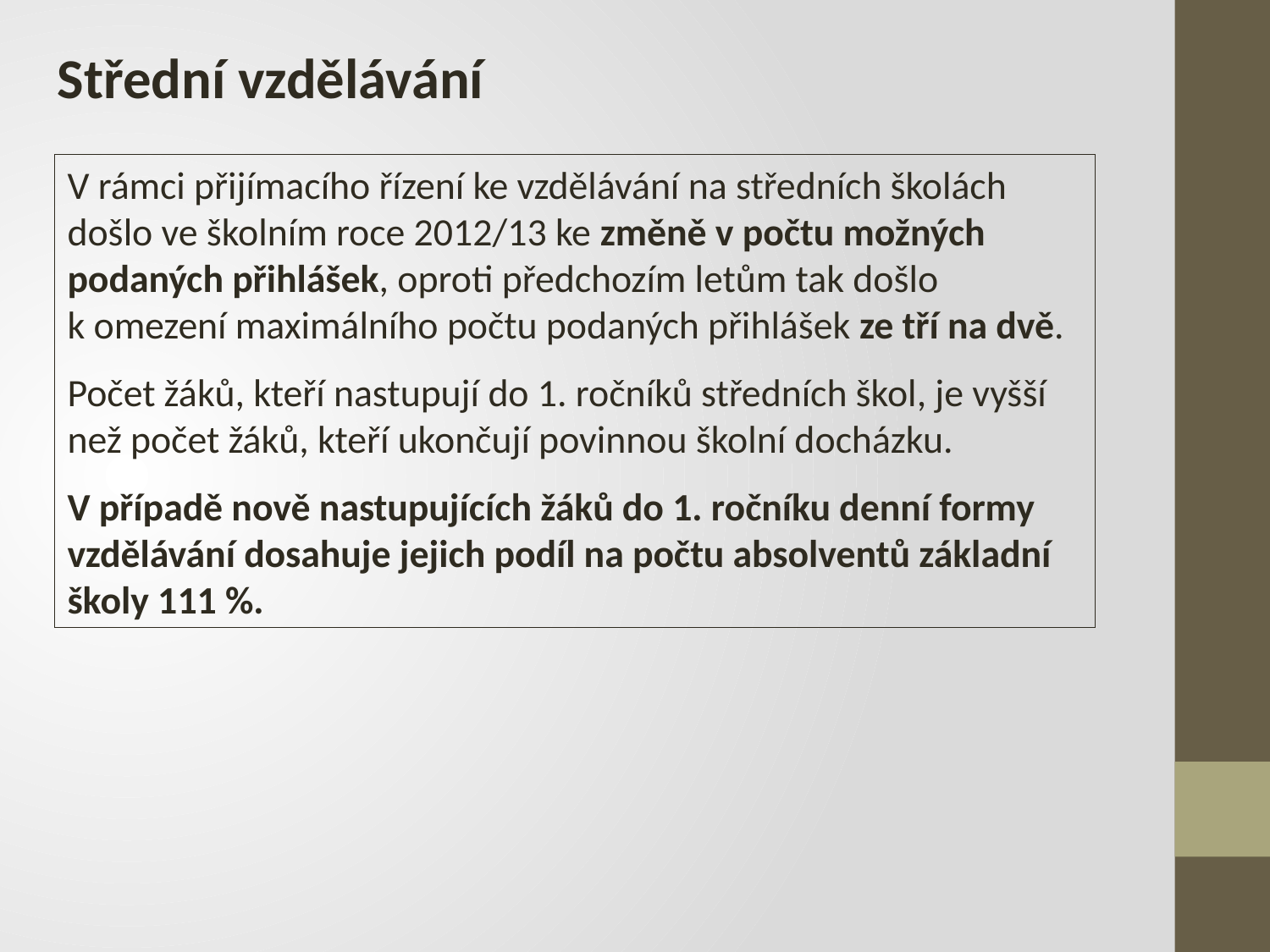

Střední vzdělávání
V rámci přijímacího řízení ke vzdělávání na středních školách došlo ve školním roce 2012/13 ke změně v počtu možných podaných přihlášek, oproti předchozím letům tak došlo k omezení maximálního počtu podaných přihlášek ze tří na dvě.
Počet žáků, kteří nastupují do 1. ročníků středních škol, je vyšší než počet žáků, kteří ukončují povinnou školní docházku.
V případě nově nastupujících žáků do 1. ročníku denní formy vzdělávání dosahuje jejich podíl na počtu absolventů základní školy 111 %.